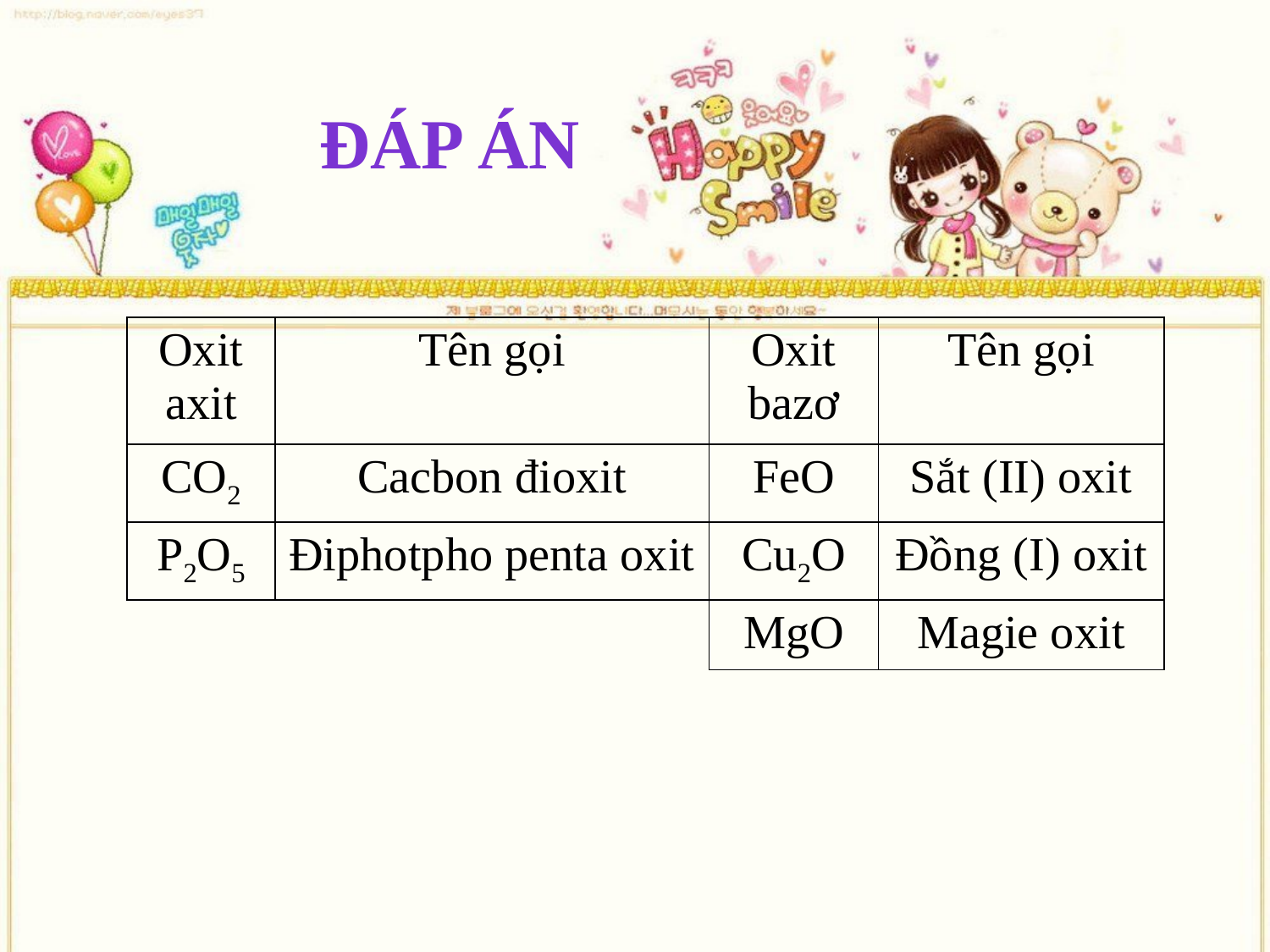

ĐÁP ÁN
| Oxit axit | Tên gọi | Oxit bazơ | Tên gọi |
| --- | --- | --- | --- |
| CO2 | Cacbon đioxit | FeO | Sắt (II) oxit |
| P2O5 | Điphotpho penta oxit | Cu2O | Đồng (I) oxit |
|  |  | MgO | Magie oxit |